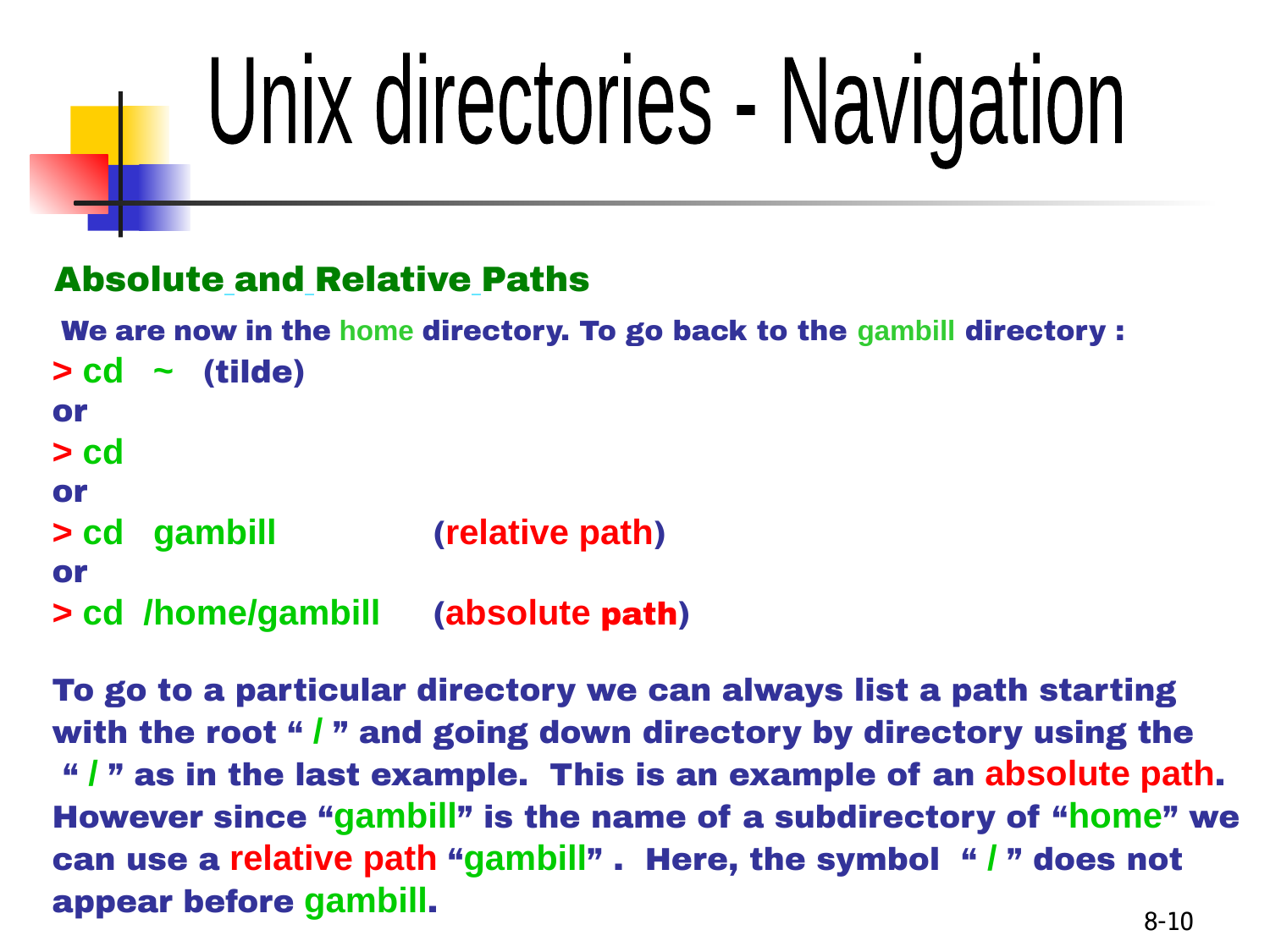

Unix directories - Navigation
Absolute and Relative Paths

 We are now in the home directory. To go back to the gambill directory :
> cd   ~   (tilde)
or
> cd
or
> cd   gambill 		(relative path)
or
> cd  /home/gambill 	(absolute path)

To go to a particular directory we can always list a path starting with the root “ / ” and going down directory by directory using the
 “ / ” as in the last example.  This is an example of an absolute path.
However since “gambill” is the name of a subdirectory of “home” we can use a relative path “gambill” .  Here, the symbol  “ / ” does not appear before gambill.
8-10